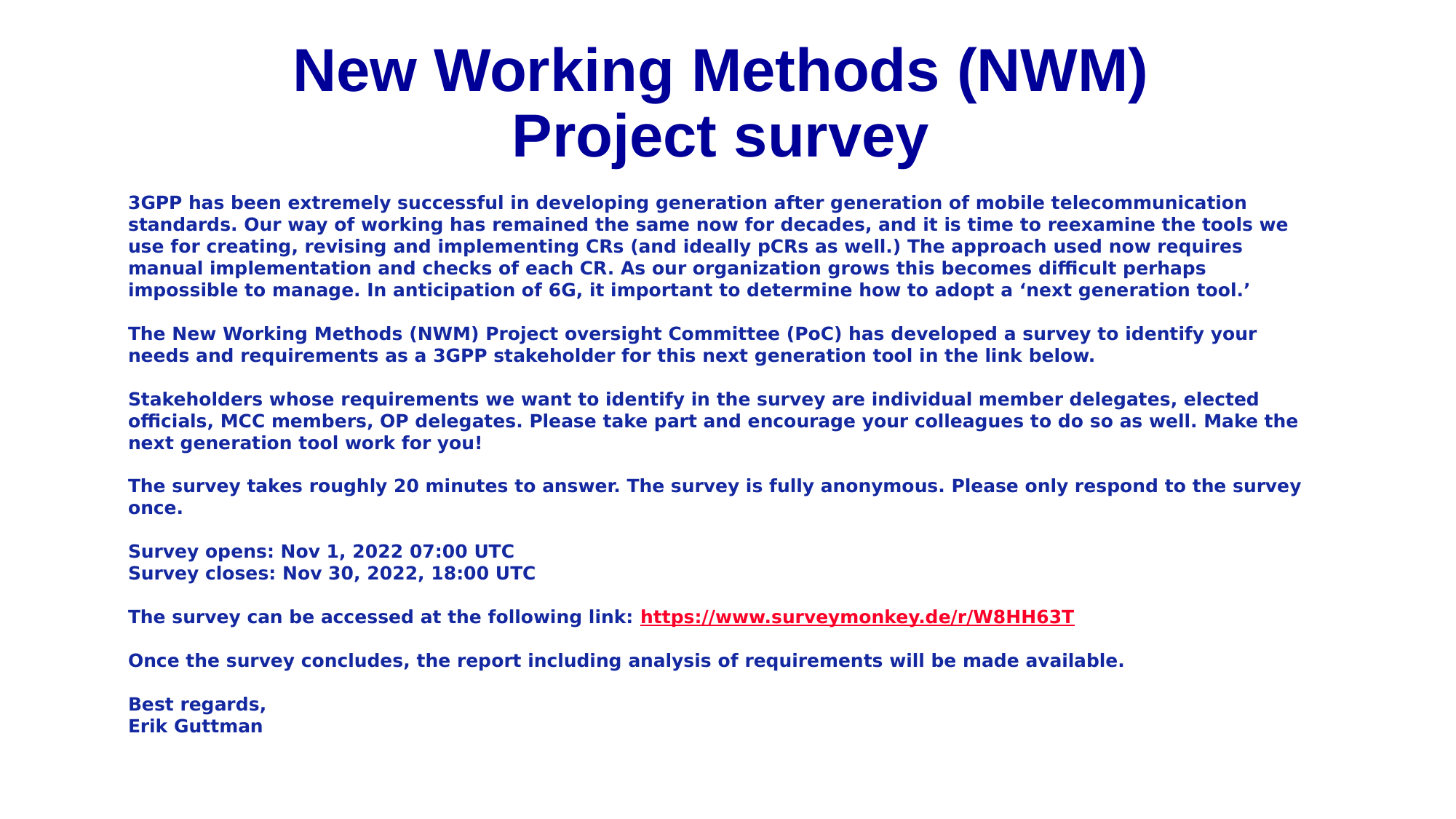

# New Working Methods (NWM) Project survey

3GPP has been extremely successful in developing generation after generation of mobile telecommunication standards. Our way of working has remained the same now for decades, and it is time to reexamine the tools we use for creating, revising and implementing CRs (and ideally pCRs as well.) The approach used now requires manual implementation and checks of each CR. As our organization grows this becomes difficult perhaps impossible to manage. In anticipation of 6G, it important to determine how to adopt a ‘next generation tool.’

The New Working Methods (NWM) Project oversight Committee (PoC) has developed a survey to identify your needs and requirements as a 3GPP stakeholder for this next generation tool in the link below.

Stakeholders whose requirements we want to identify in the survey are individual member delegates, elected officials, MCC members, OP delegates. Please take part and encourage your colleagues to do so as well. Make the next generation tool work for you!

The survey takes roughly 20 minutes to answer. The survey is fully anonymous. Please only respond to the survey once.

Survey opens: Nov 1, 2022 07:00 UTC
Survey closes: Nov 30, 2022, 18:00 UTC

The survey can be accessed at the following link: https://www.surveymonkey.de/r/W8HH63T

Once the survey concludes, the report including analysis of requirements will be made available.

Best regards,
Erik Guttman